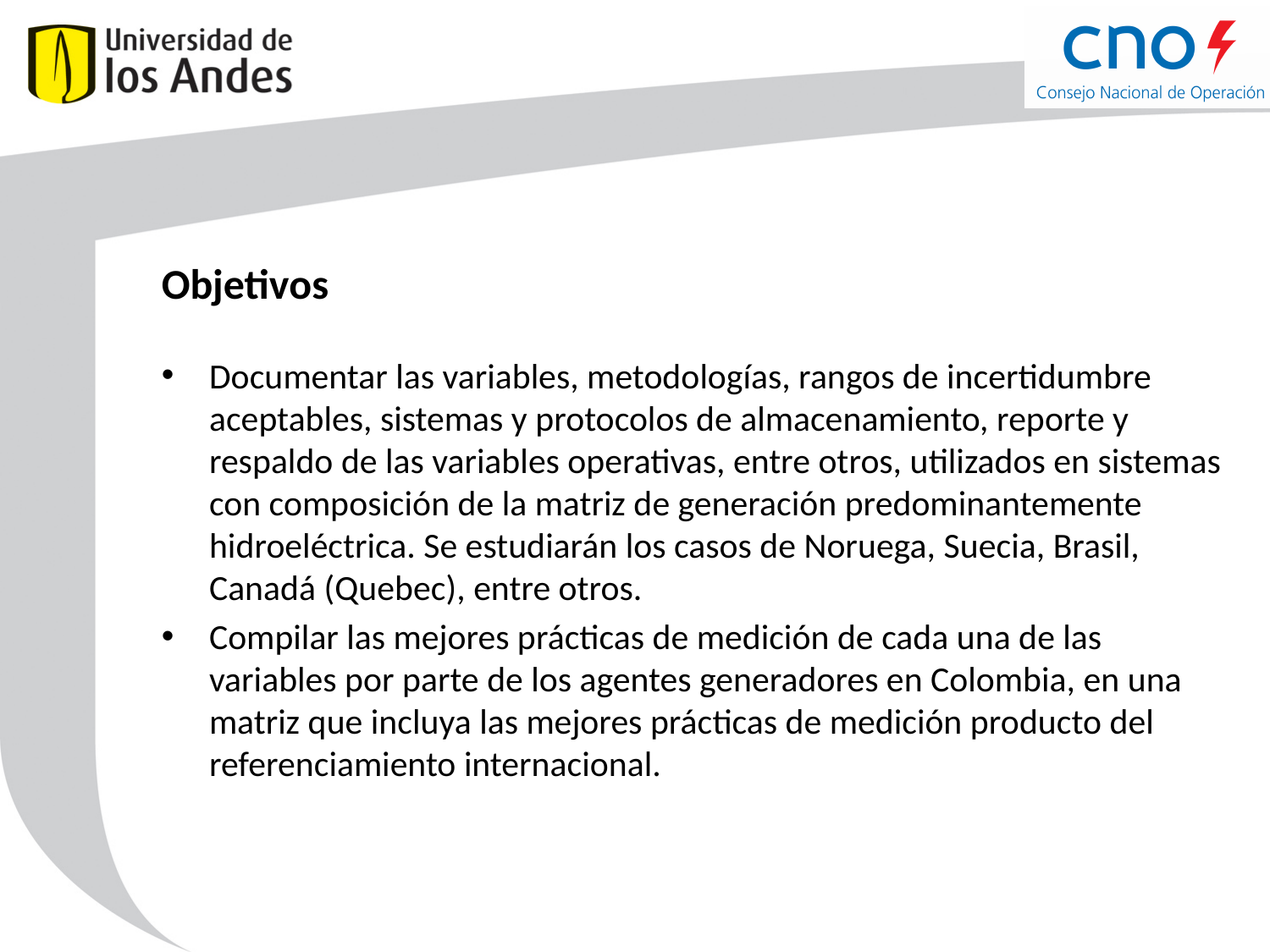

# Objetivos
Documentar las variables, metodologías, rangos de incertidumbre aceptables, sistemas y protocolos de almacenamiento, reporte y respaldo de las variables operativas, entre otros, utilizados en sistemas con composición de la matriz de generación predominantemente hidroeléctrica. Se estudiarán los casos de Noruega, Suecia, Brasil, Canadá (Quebec), entre otros.
Compilar las mejores prácticas de medición de cada una de las variables por parte de los agentes generadores en Colombia, en una matriz que incluya las mejores prácticas de medición producto del referenciamiento internacional.